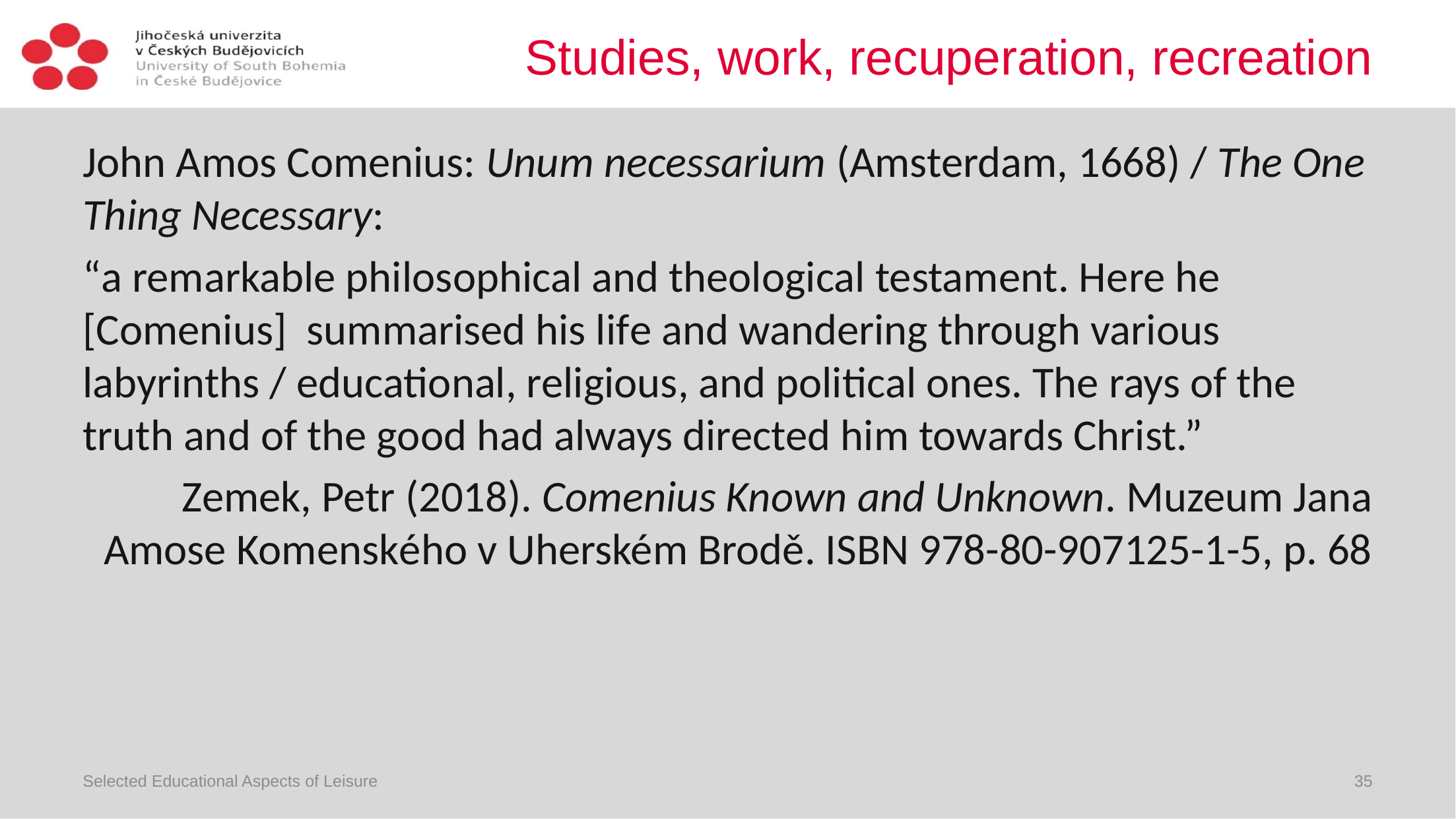

# Studies, work, recuperation, recreation
John Amos Comenius: Unum necessarium (Amsterdam, 1668) / The One Thing Necessary:
“a remarkable philosophical and theological testament. Here he [Comenius]  summarised his life and wandering through various labyrinths / educational, religious, and political ones. The rays of the truth and of the good had always directed him towards Christ.”
Zemek, Petr (2018). Comenius Known and Unknown. Muzeum Jana Amose Komenského v Uherském Brodě. ISBN 978-80-907125-1-5, p. 68
Selected Educational Aspects of Leisure
35